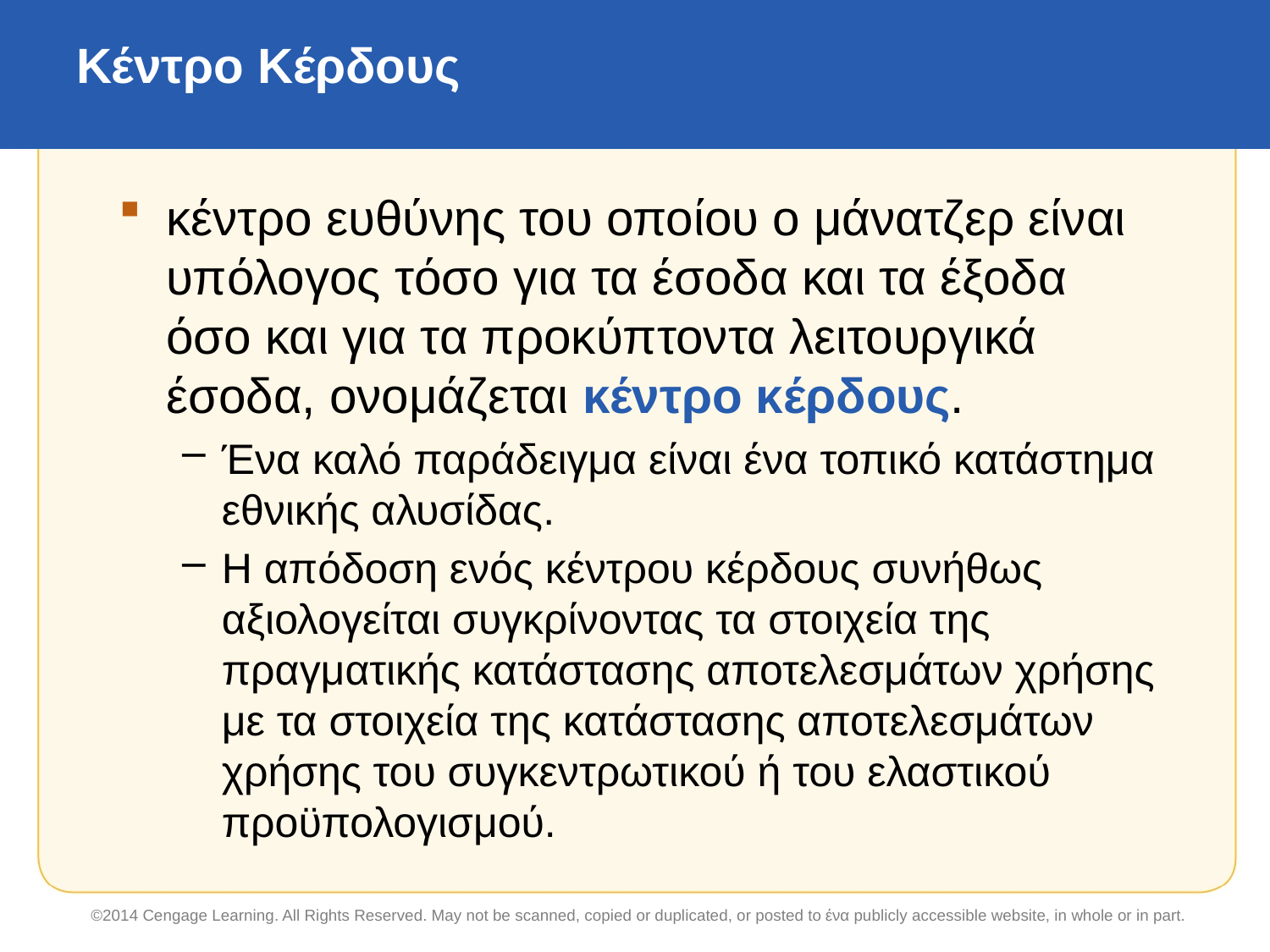

# Κέντρο Κέρδους
κέντρο ευθύνης του οποίου ο μάνατζερ είναι υπόλογος τόσο για τα έσοδα και τα έξοδα όσο και για τα προκύπτοντα λειτουργικά έσοδα, ονομάζεται κέντρο κέρδους.
Ένα καλό παράδειγμα είναι ένα τοπικό κατάστημα εθνικής αλυσίδας.
Η απόδοση ενός κέντρου κέρδους συνήθως αξιολογείται συγκρίνοντας τα στοιχεία της πραγματικής κατάστασης αποτελεσμάτων χρήσης με τα στοιχεία της κατάστασης αποτελεσμάτων χρήσης του συγκεντρωτικού ή του ελαστικού προϋπολογισμού.
©2014 Cengage Learning. All Rights Reserved. May not be scanned, copied or duplicated, or posted to ένα publicly accessible website, in whole or in part.